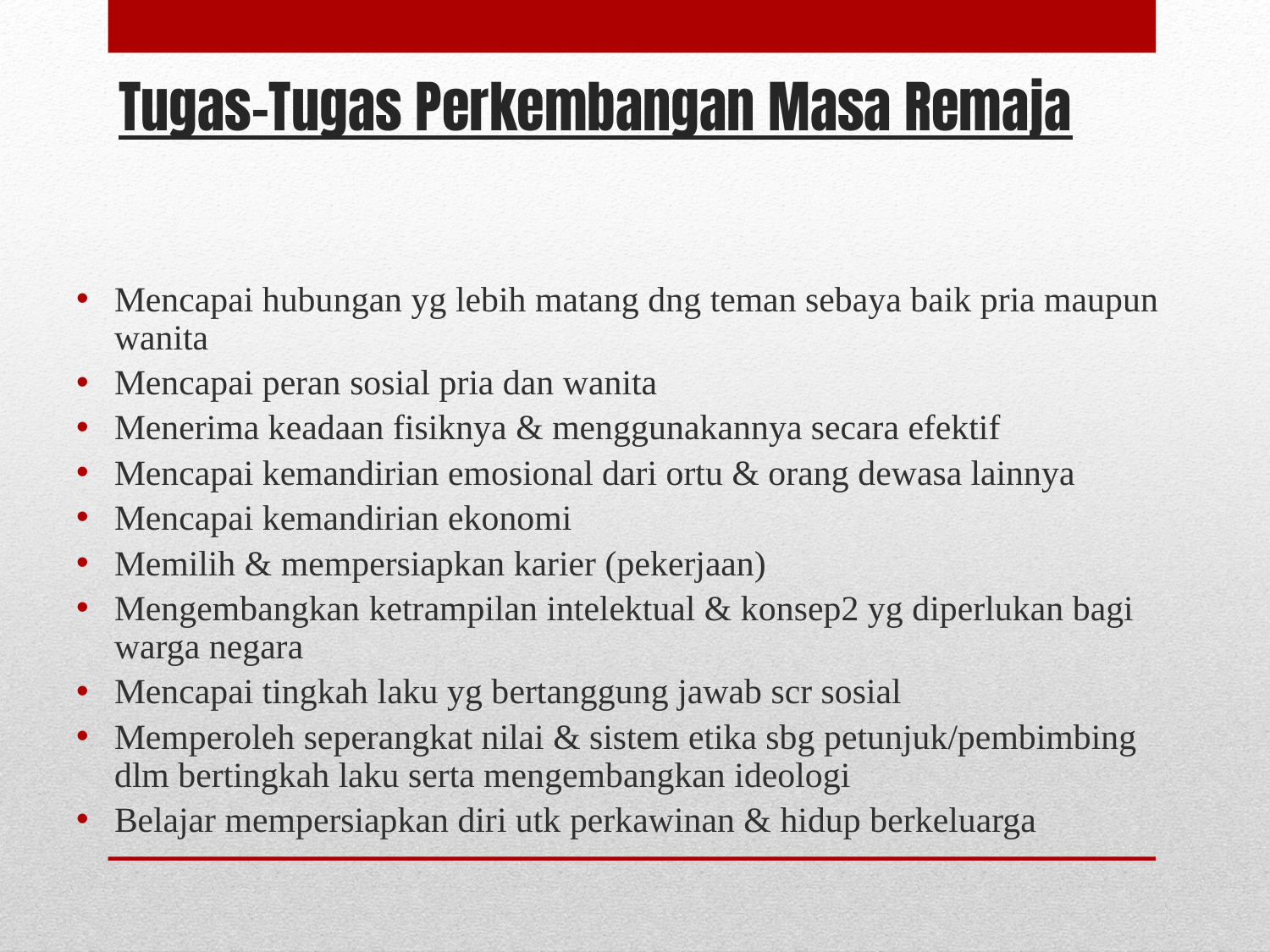

# Tugas-Tugas Perkembangan Masa Remaja
Mencapai hubungan yg lebih matang dng teman sebaya baik pria maupun wanita
Mencapai peran sosial pria dan wanita
Menerima keadaan fisiknya & menggunakannya secara efektif
Mencapai kemandirian emosional dari ortu & orang dewasa lainnya
Mencapai kemandirian ekonomi
Memilih & mempersiapkan karier (pekerjaan)
Mengembangkan ketrampilan intelektual & konsep2 yg diperlukan bagi warga negara
Mencapai tingkah laku yg bertanggung jawab scr sosial
Memperoleh seperangkat nilai & sistem etika sbg petunjuk/pembimbing dlm bertingkah laku serta mengembangkan ideologi
Belajar mempersiapkan diri utk perkawinan & hidup berkeluarga